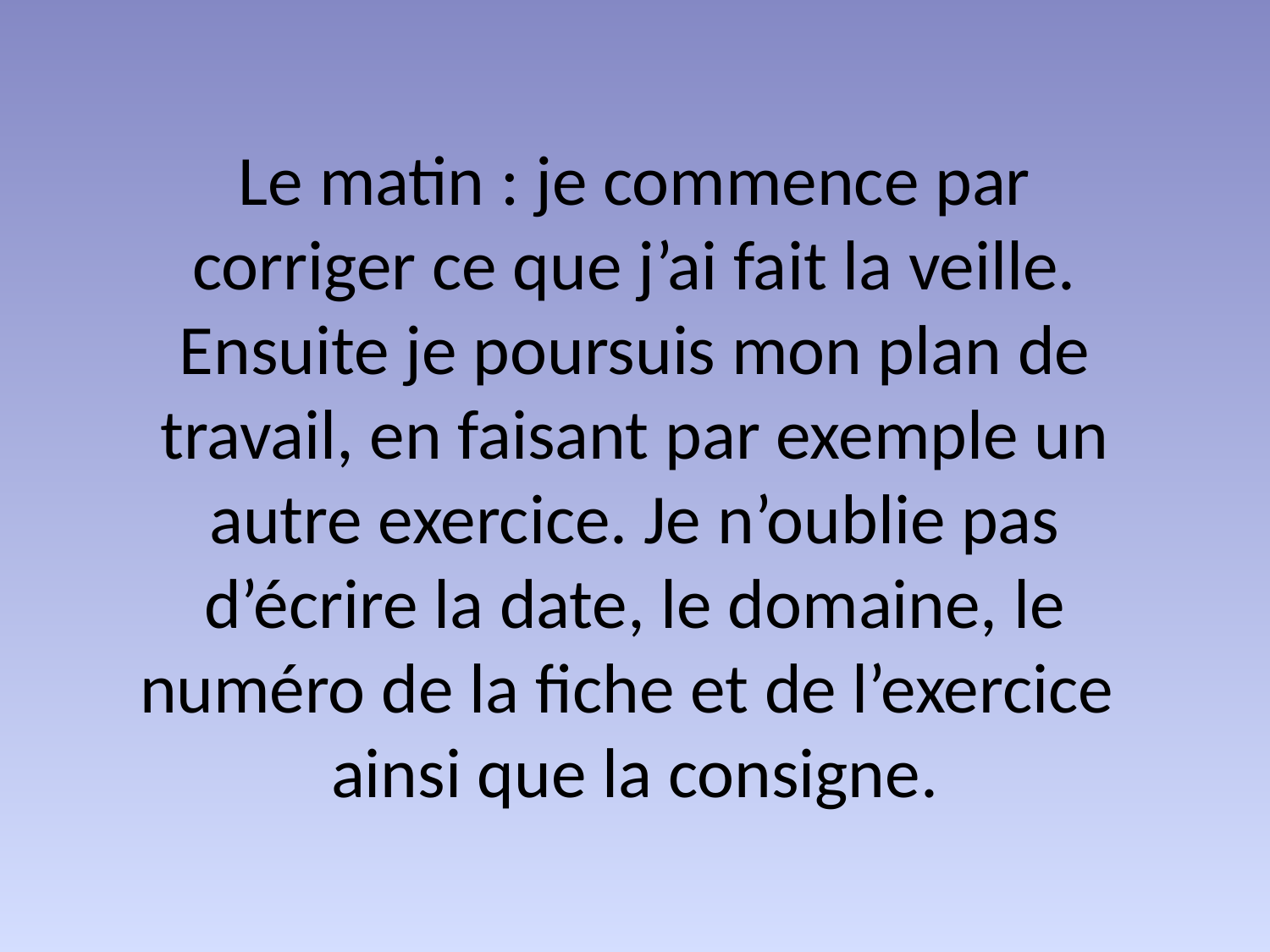

Le matin : je commence par corriger ce que j’ai fait la veille.
Ensuite je poursuis mon plan de travail, en faisant par exemple un autre exercice. Je n’oublie pas d’écrire la date, le domaine, le numéro de la fiche et de l’exercice  ainsi que la consigne.